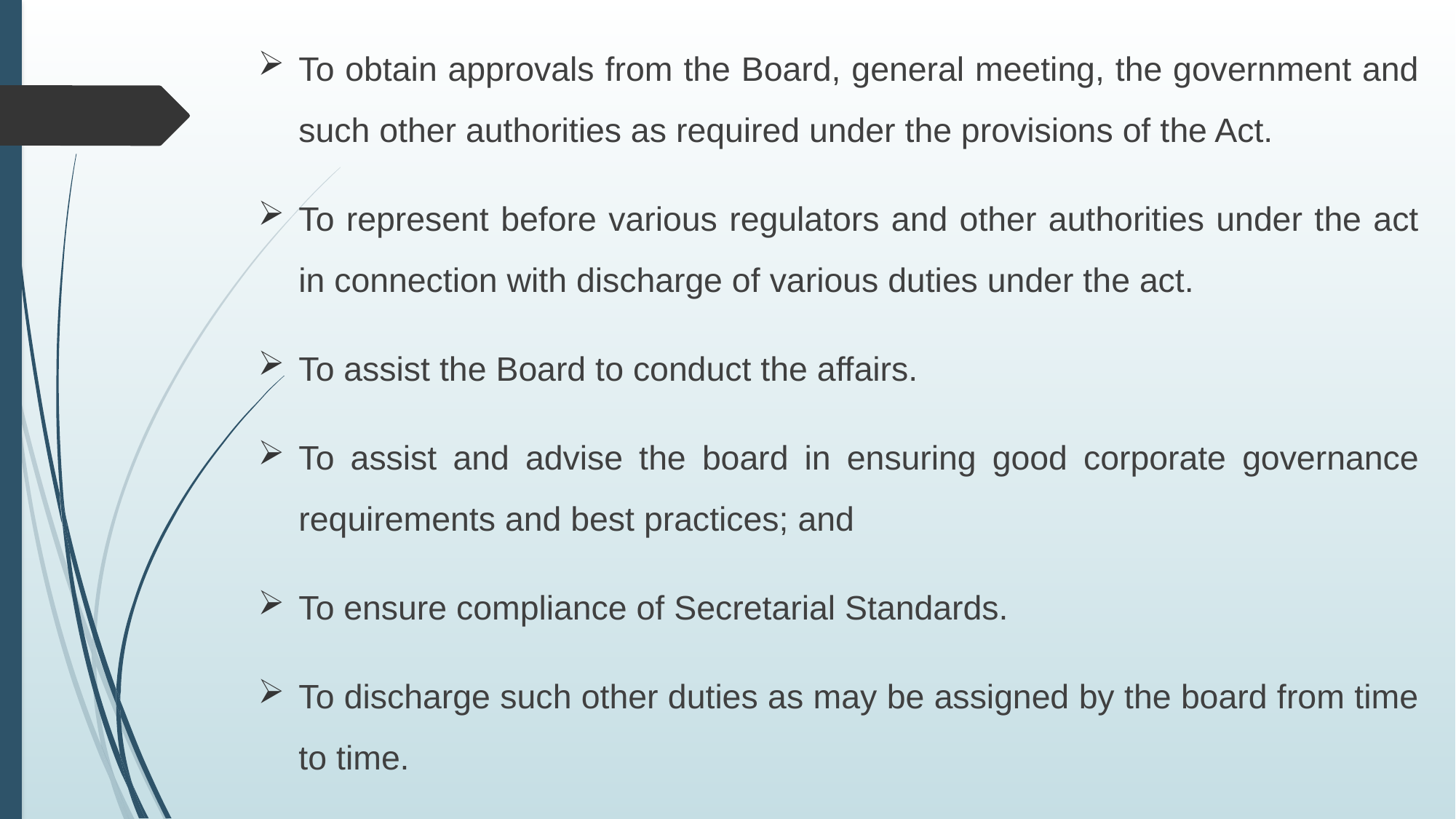

To obtain approvals from the Board, general meeting, the government and such other authorities as required under the provisions of the Act.
To represent before various regulators and other authorities under the act in connection with discharge of various duties under the act.
To assist the Board to conduct the affairs.
To assist and advise the board in ensuring good corporate governance requirements and best practices; and
To ensure compliance of Secretarial Standards.
To discharge such other duties as may be assigned by the board from time to time.